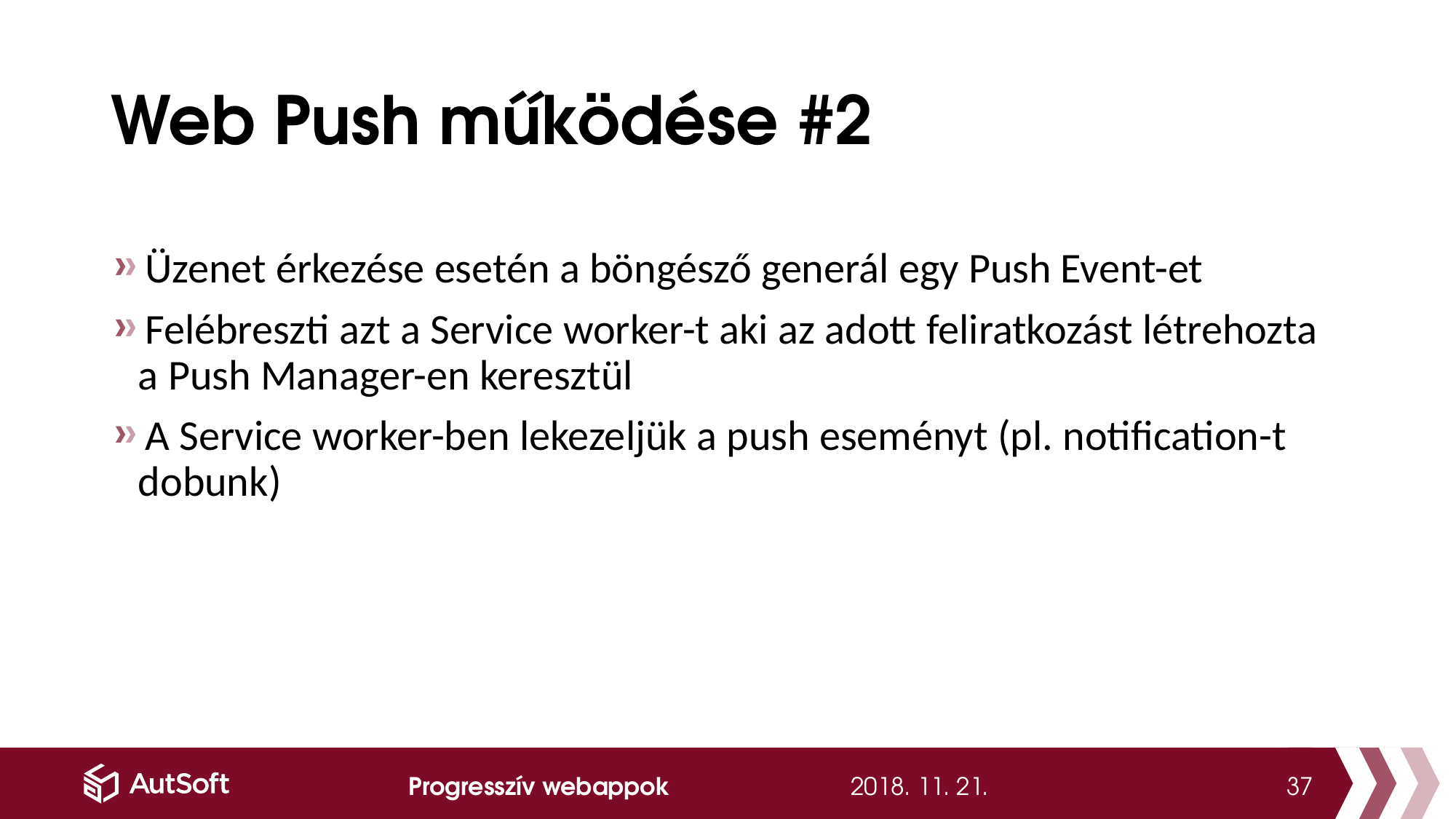

# Web Push működése #2
Üzenet érkezése esetén a böngésző generál egy Push Event-et
Felébreszti azt a Service worker-t aki az adott feliratkozást létrehozta a Push Manager-en keresztül
A Service worker-ben lekezeljük a push eseményt (pl. notification-t dobunk)
37
2018. 11. 21.
Progresszív webappok